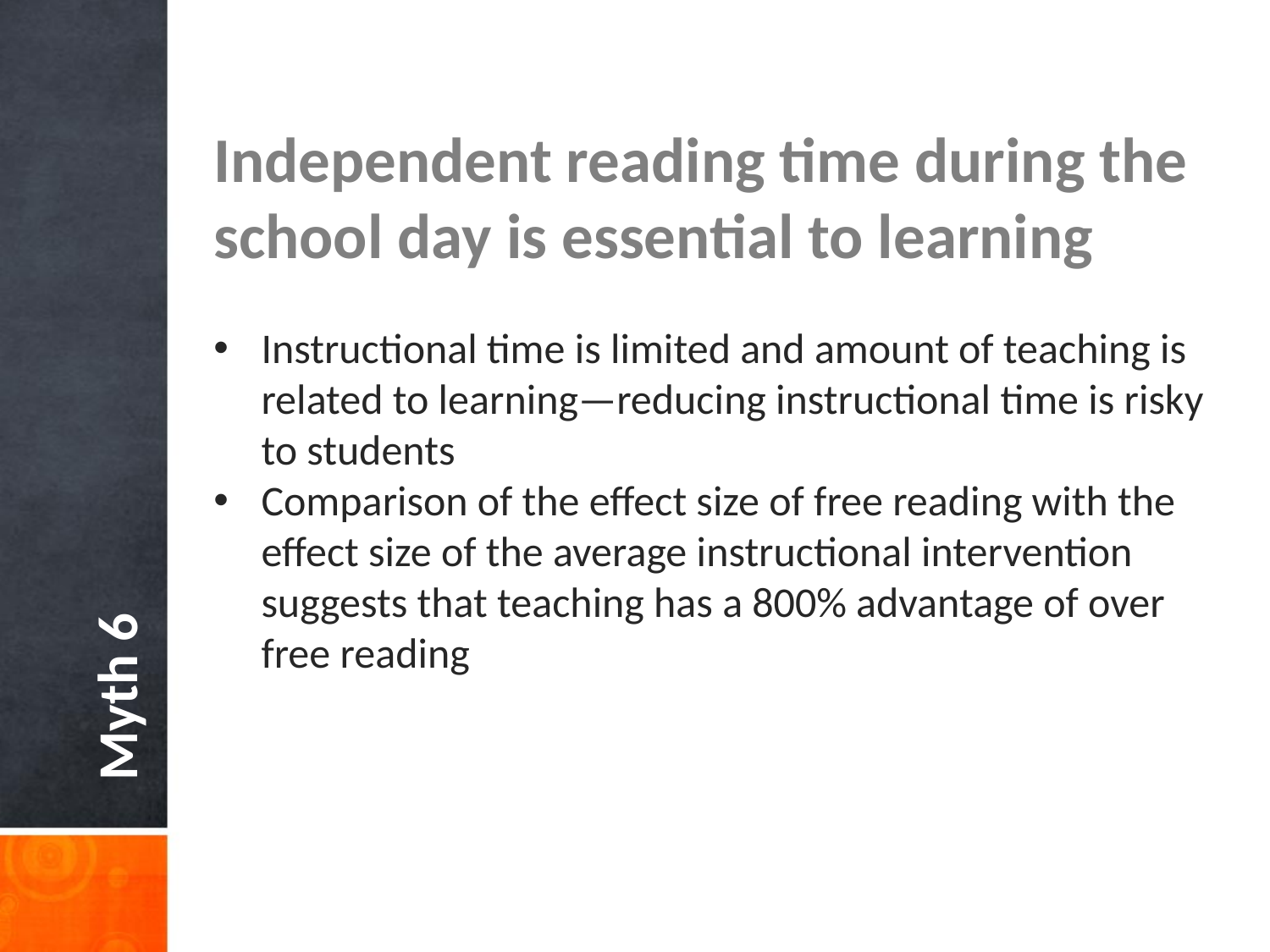

Independent reading time during the school day is essential to learning

Instructional time is limited and amount of teaching is related to learning—reducing instructional time is risky to students
Comparison of the effect size of free reading with the effect size of the average instructional intervention suggests that teaching has a 800% advantage of over free reading

Myth 6